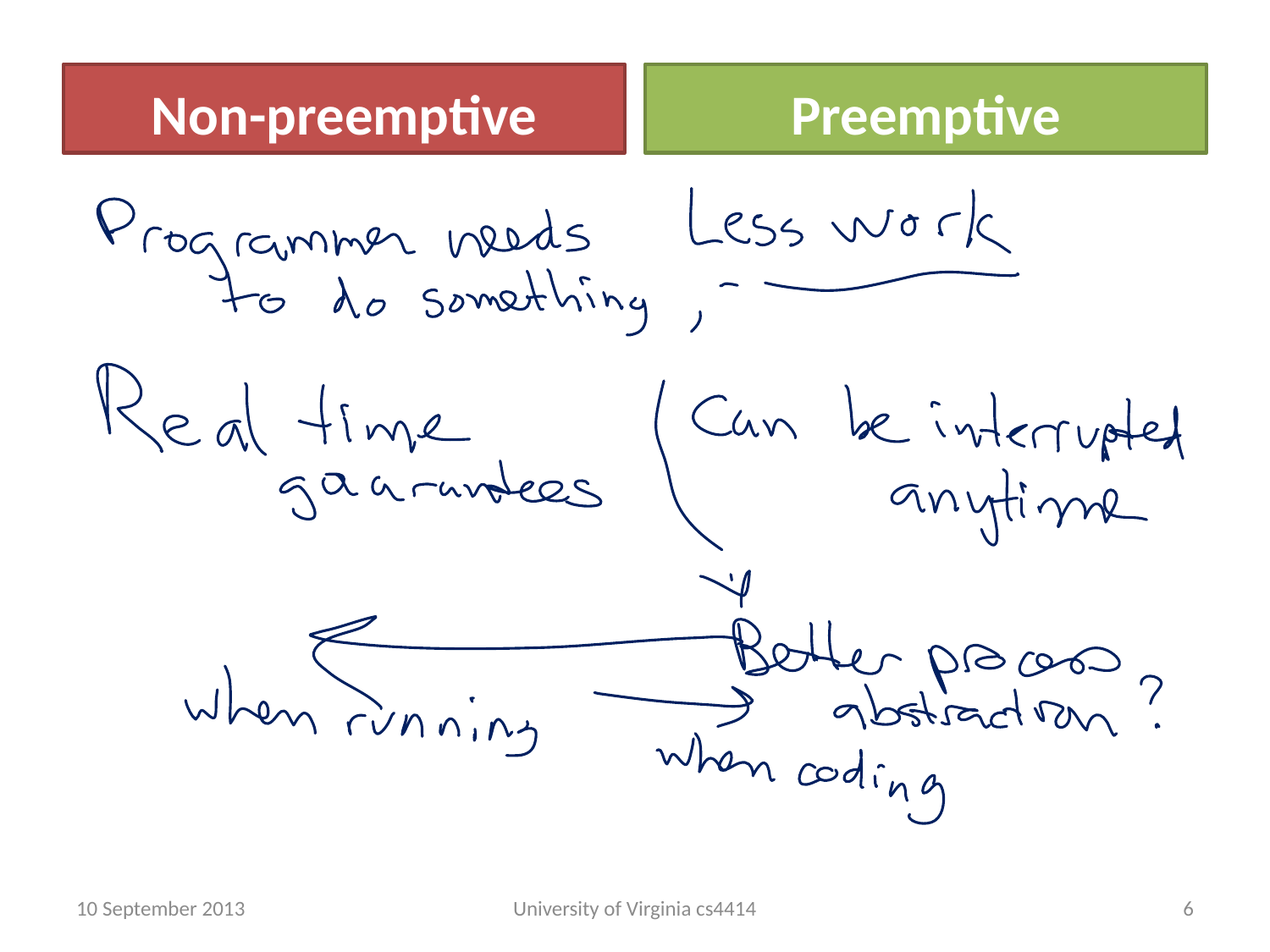

Non-preemptive
Preemptive
10 September 2013
University of Virginia cs4414
6